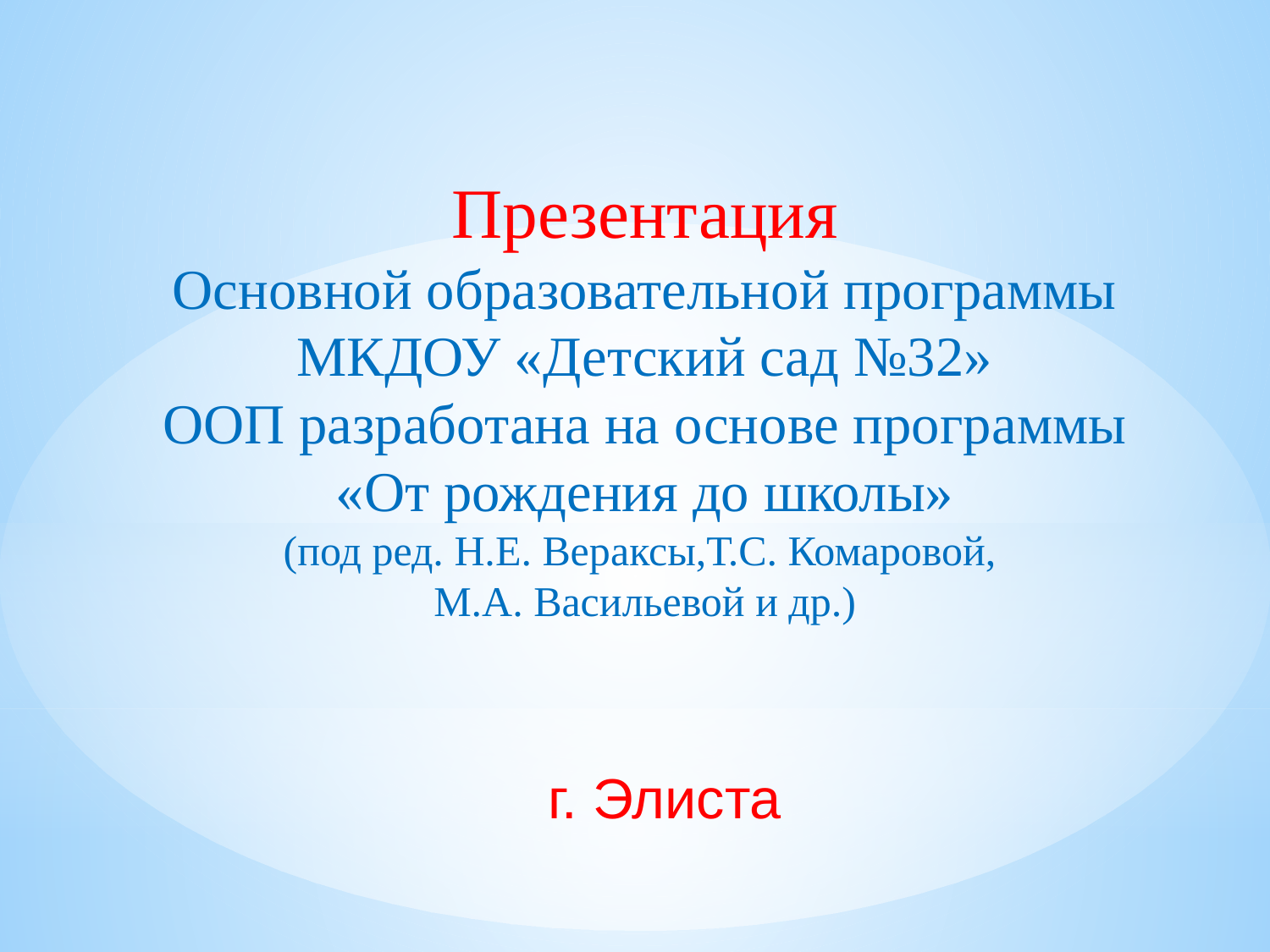

Презентация
 Основной образовательной программы
МКДОУ «Детский сад №32»
 ООП разработана на основе программы
«От рождения до школы»
(под ред. Н.Е. Вераксы,Т.С. Комаровой,
М.А. Васильевой и др.)

г. Элиста